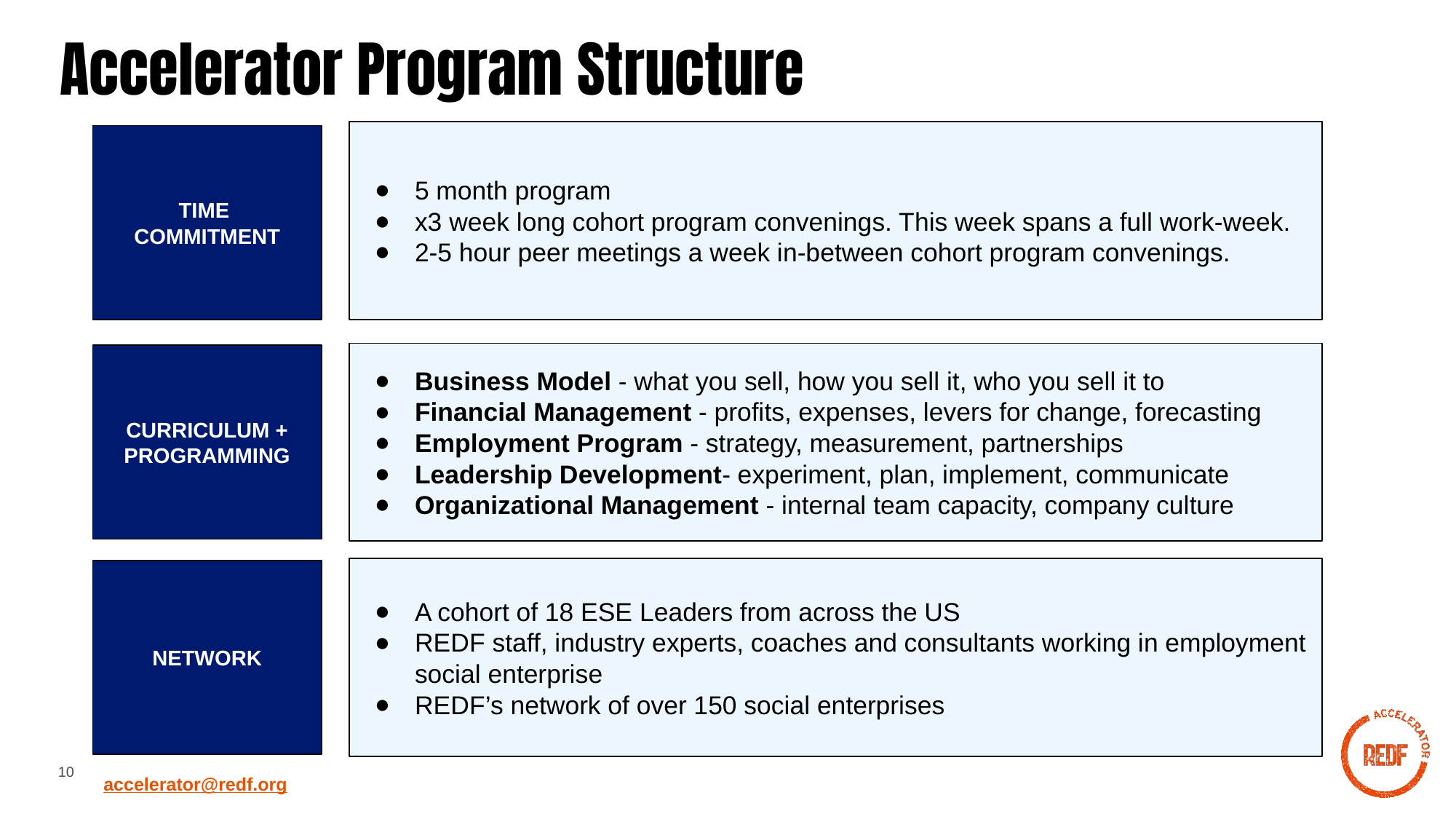

# Accelerator Program Structure
5 month program
x3 week long cohort program convenings. This week spans a full work-week.
2-5 hour peer meetings a week in-between cohort program convenings.
TIME
COMMITMENT
Business Model - what you sell, how you sell it, who you sell it to
Financial Management - profits, expenses, levers for change, forecasting
Employment Program - strategy, measurement, partnerships
Leadership Development- experiment, plan, implement, communicate
Organizational Management - internal team capacity, company culture
CURRICULUM + PROGRAMMING
A cohort of 18 ESE Leaders from across the US
REDF staff, industry experts, coaches and consultants working in employment social enterprise
REDF’s network of over 150 social enterprises
NETWORK
accelerator@redf.org